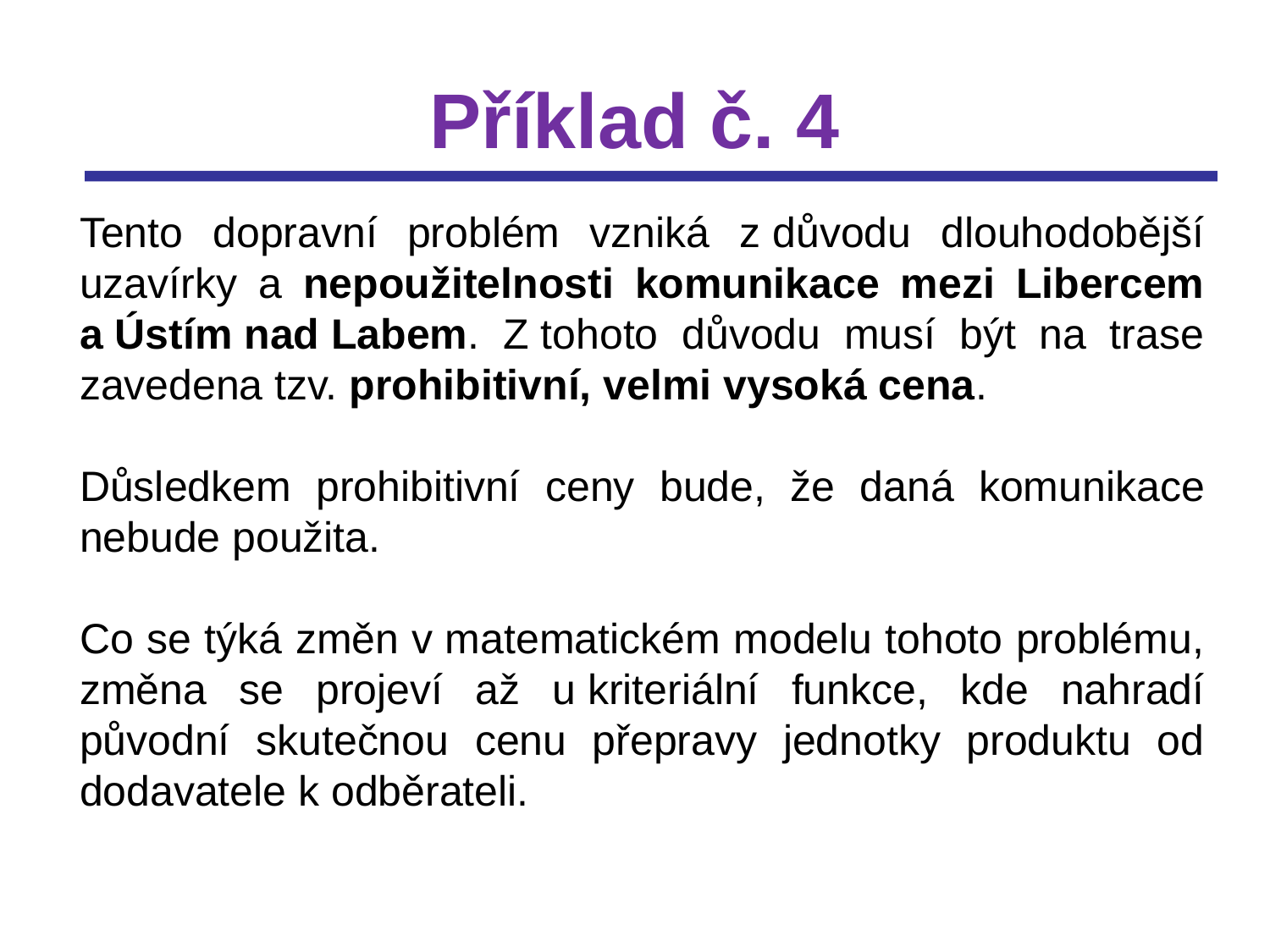

# Příklad č. 4

Tento dopravní problém vzniká z důvodu dlouhodobější uzavírky a nepoužitelnosti komunikace mezi Libercem a Ústím nad Labem. Z tohoto důvodu musí být na trase zavedena tzv. prohibitivní, velmi vysoká cena.

Důsledkem prohibitivní ceny bude, že daná komunikace nebude použita.

Co se týká změn v matematickém modelu tohoto problému, změna se projeví až u kriteriální funkce, kde nahradí původní skutečnou cenu přepravy jednotky produktu od dodavatele k odběrateli.